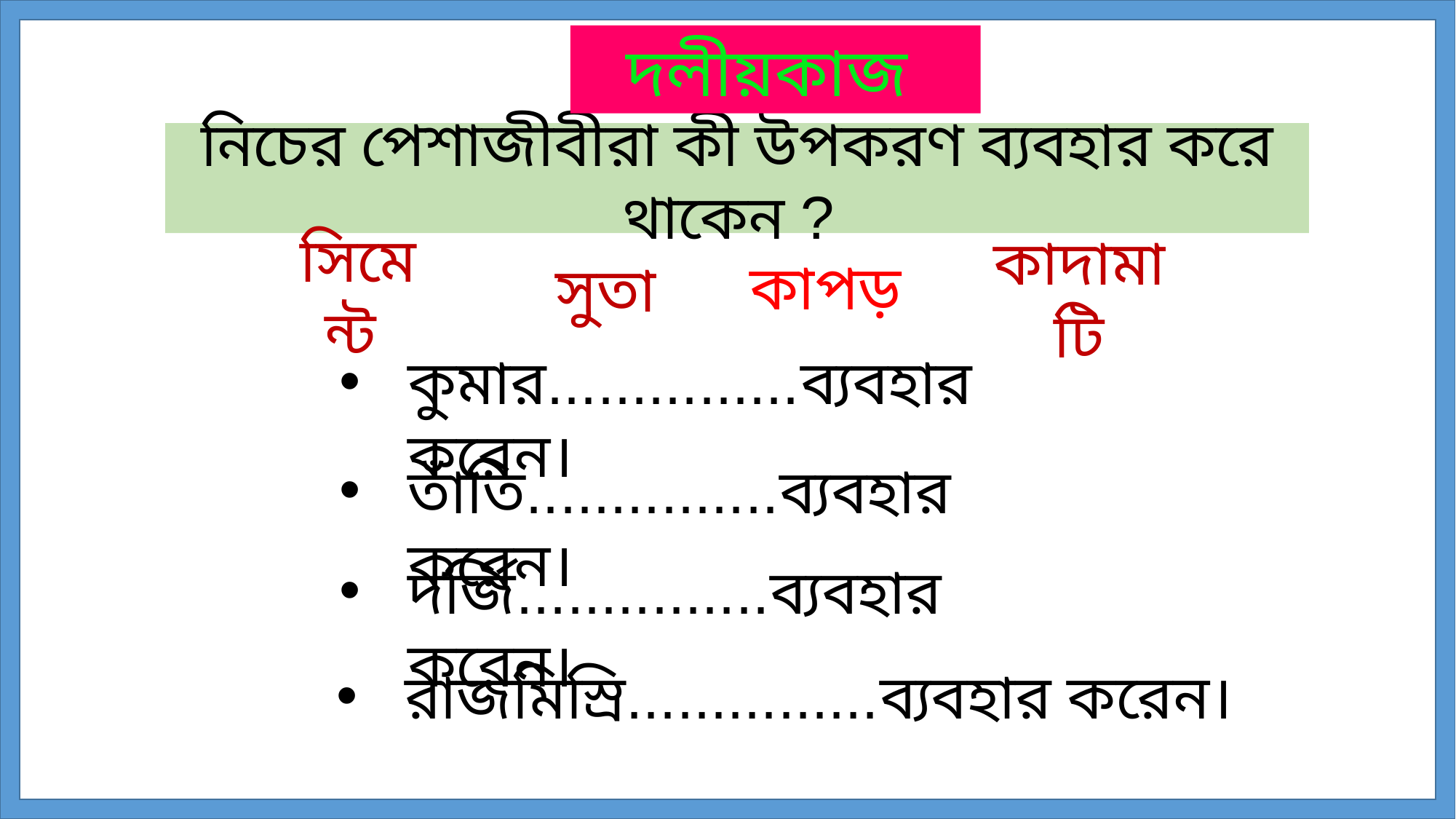

দলীয়কাজ
নিচের পেশাজীবীরা কী উপকরণ ব্যবহার করে থাকেন ?
সুতা
সিমেন্ট
কাদামাটি
কাপড়
কুমার...............ব্যবহার করেন।
তাঁতি...............ব্যবহার করেন।
দর্জি...............ব্যবহার করেন।
রাজমিস্রি...............ব্যবহার করেন।